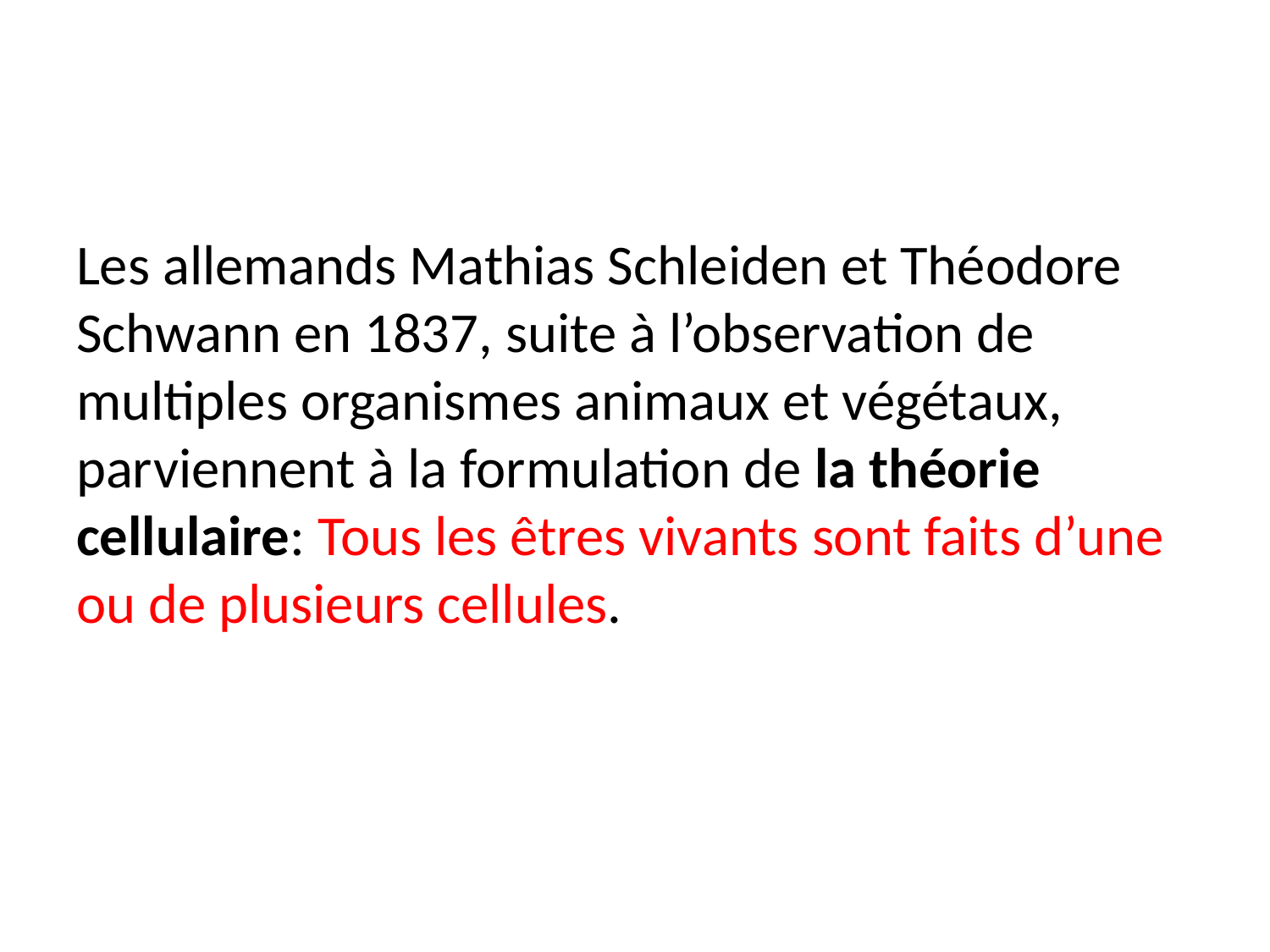

#
Les allemands Mathias Schleiden et Théodore Schwann en 1837, suite à l’observation de multiples organismes animaux et végétaux, parviennent à la formulation de la théorie cellulaire: Tous les êtres vivants sont faits d’une ou de plusieurs cellules.